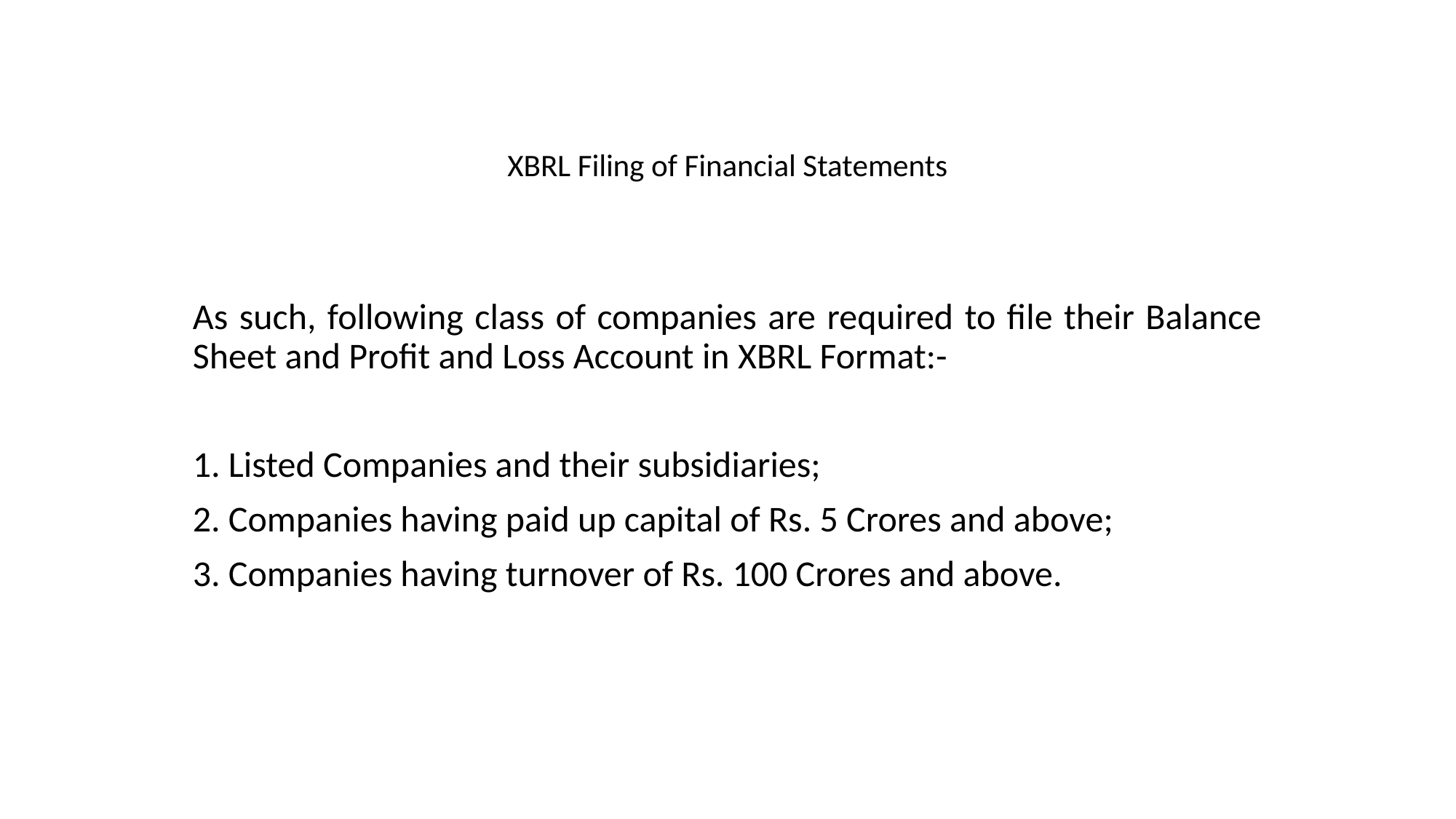

# XBRL Filing of Financial Statements
As such, following class of companies are required to file their Balance Sheet and Profit and Loss Account in XBRL Format:-

1. Listed Companies and their subsidiaries;
2. Companies having paid up capital of Rs. 5 Crores and above;
3. Companies having turnover of Rs. 100 Crores and above.